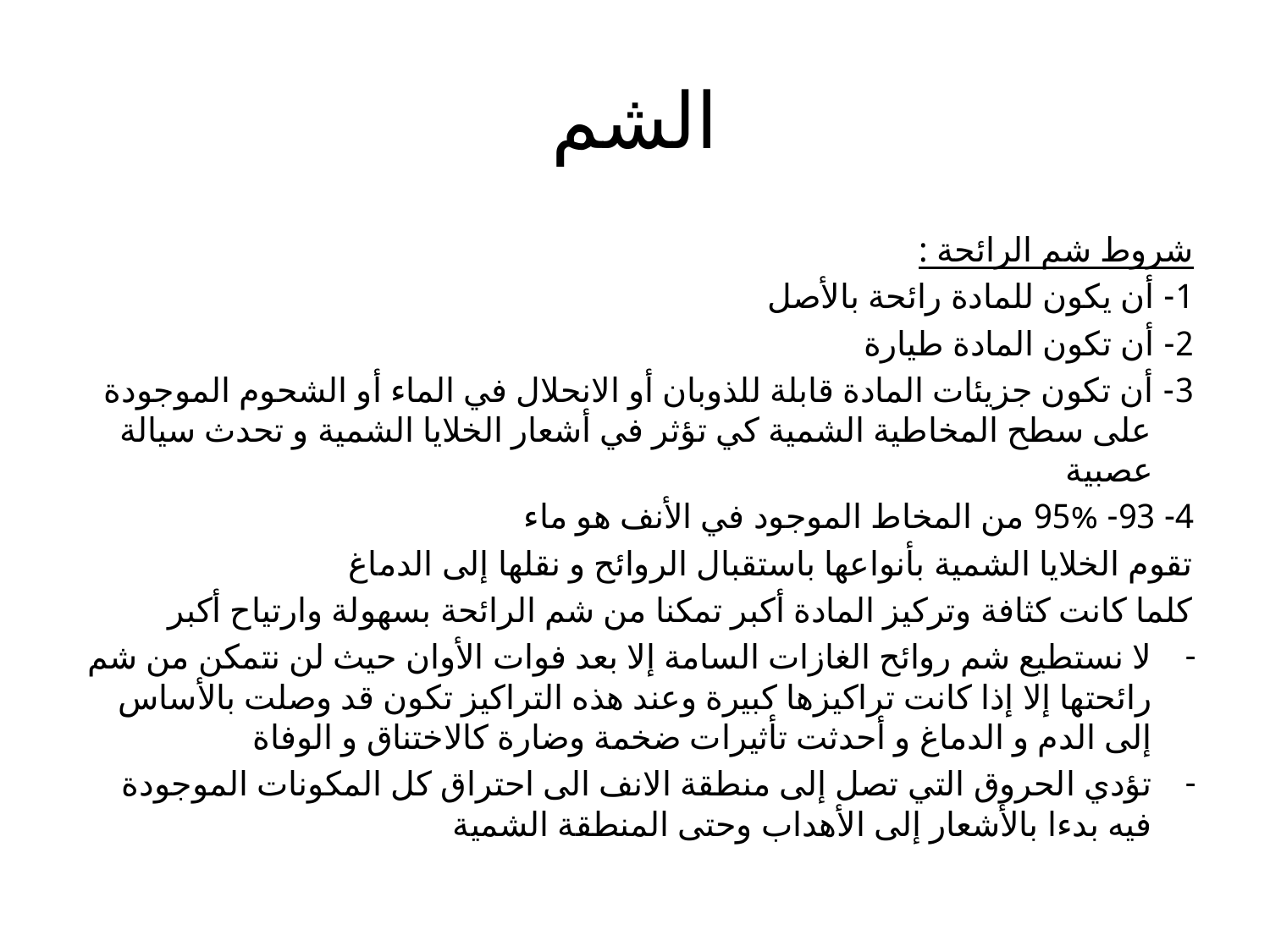

# الشم
شروط شم الرائحة :
1- أن يكون للمادة رائحة بالأصل
2- أن تكون المادة طيارة
3- أن تكون جزيئات المادة قابلة للذوبان أو الانحلال في الماء أو الشحوم الموجودة على سطح المخاطية الشمية كي تؤثر في أشعار الخلايا الشمية و تحدث سيالة عصبية
4- 93- 95% من المخاط الموجود في الأنف هو ماء
تقوم الخلايا الشمية بأنواعها باستقبال الروائح و نقلها إلى الدماغ
كلما كانت كثافة وتركيز المادة أكبر تمكنا من شم الرائحة بسهولة وارتياح أكبر
لا نستطيع شم روائح الغازات السامة إلا بعد فوات الأوان حيث لن نتمكن من شم رائحتها إلا إذا كانت تراكيزها كبيرة وعند هذه التراكيز تكون قد وصلت بالأساس إلى الدم و الدماغ و أحدثت تأثيرات ضخمة وضارة كالاختناق و الوفاة
تؤدي الحروق التي تصل إلى منطقة الانف الى احتراق كل المكونات الموجودة فيه بدءا بالأشعار إلى الأهداب وحتى المنطقة الشمية